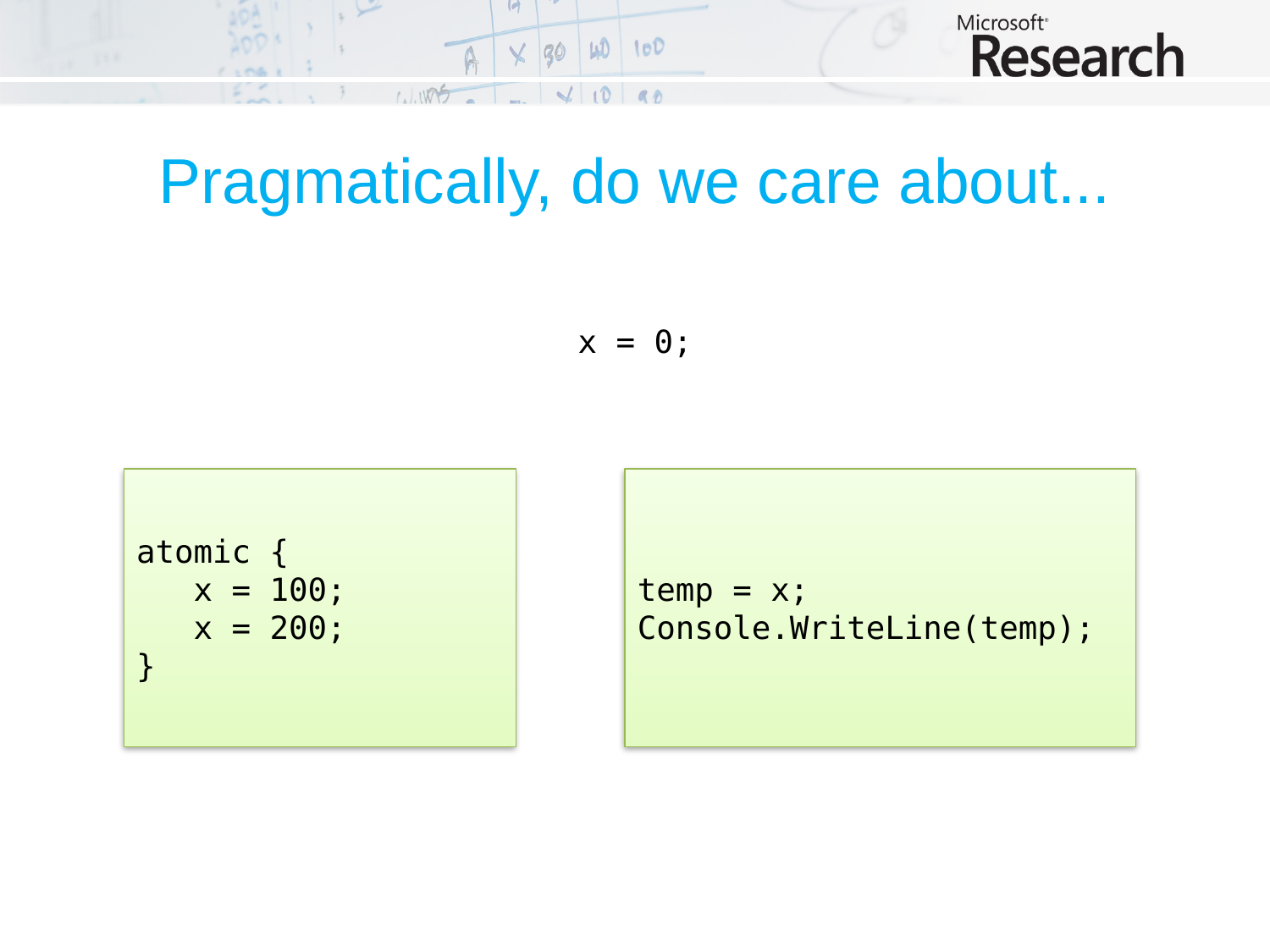

# Pragmatically, do we care about...
x = 0;
atomic {
   x = 100;
   x = 200;
}
temp = x;
Console.WriteLine(temp);